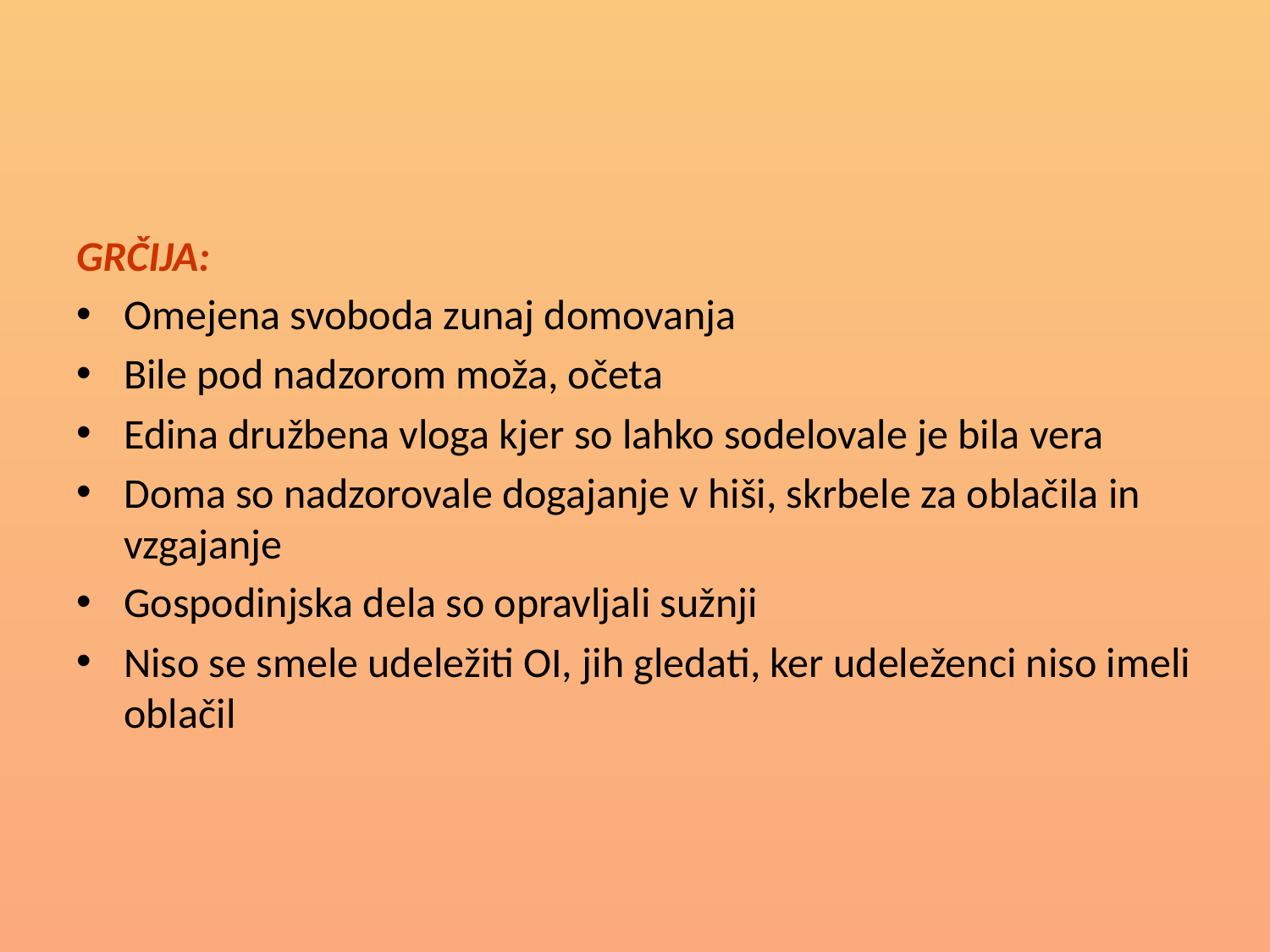

#
GRČIJA:
Omejena svoboda zunaj domovanja
Bile pod nadzorom moža, očeta
Edina družbena vloga kjer so lahko sodelovale je bila vera
Doma so nadzorovale dogajanje v hiši, skrbele za oblačila in vzgajanje
Gospodinjska dela so opravljali sužnji
Niso se smele udeležiti OI, jih gledati, ker udeleženci niso imeli oblačil